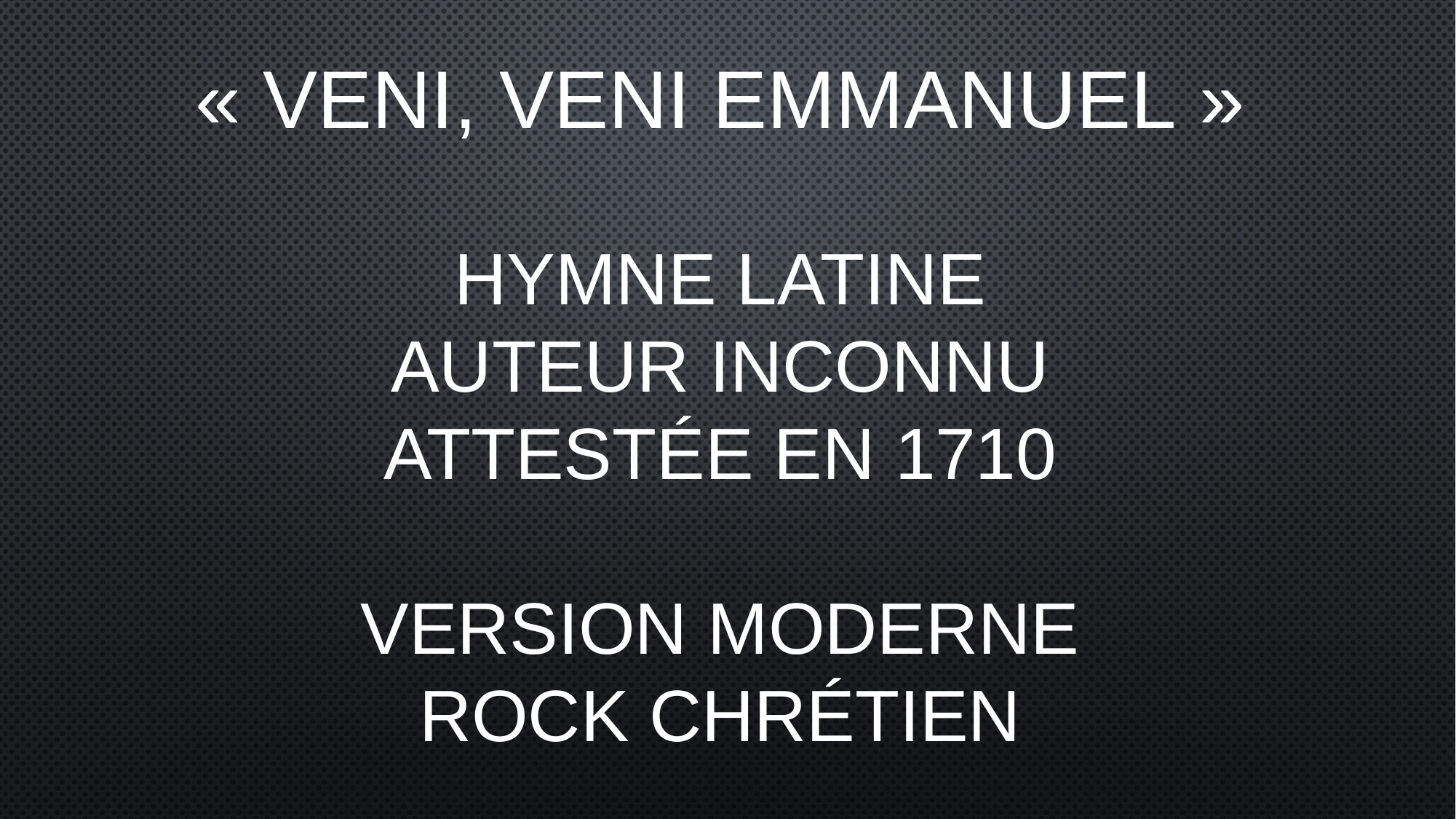

« Veni, Veni Emmanuel »

Hymne latine
Auteur inconnu
Attestée en 1710

Version moderne
Rock chrétien